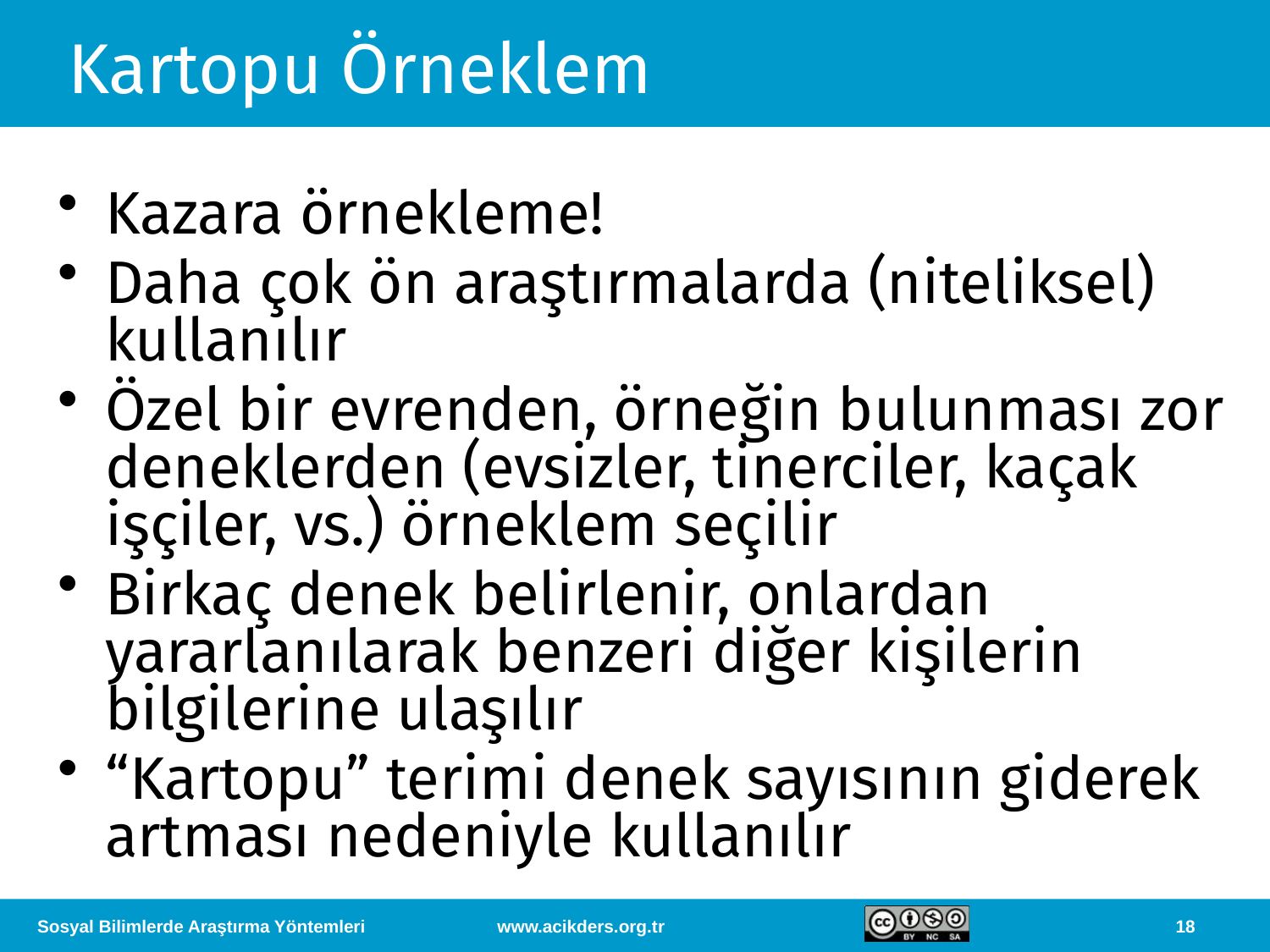

# Kartopu Örneklem

Kazara örnekleme!
Daha çok ön araştırmalarda (niteliksel) kullanılır
Özel bir evrenden, örneğin bulunması zor deneklerden (evsizler, tinerciler, kaçak işçiler, vs.) örneklem seçilir
Birkaç denek belirlenir, onlardan yararlanılarak benzeri diğer kişilerin bilgilerine ulaşılır
“Kartopu” terimi denek sayısının giderek artması nedeniyle kullanılır